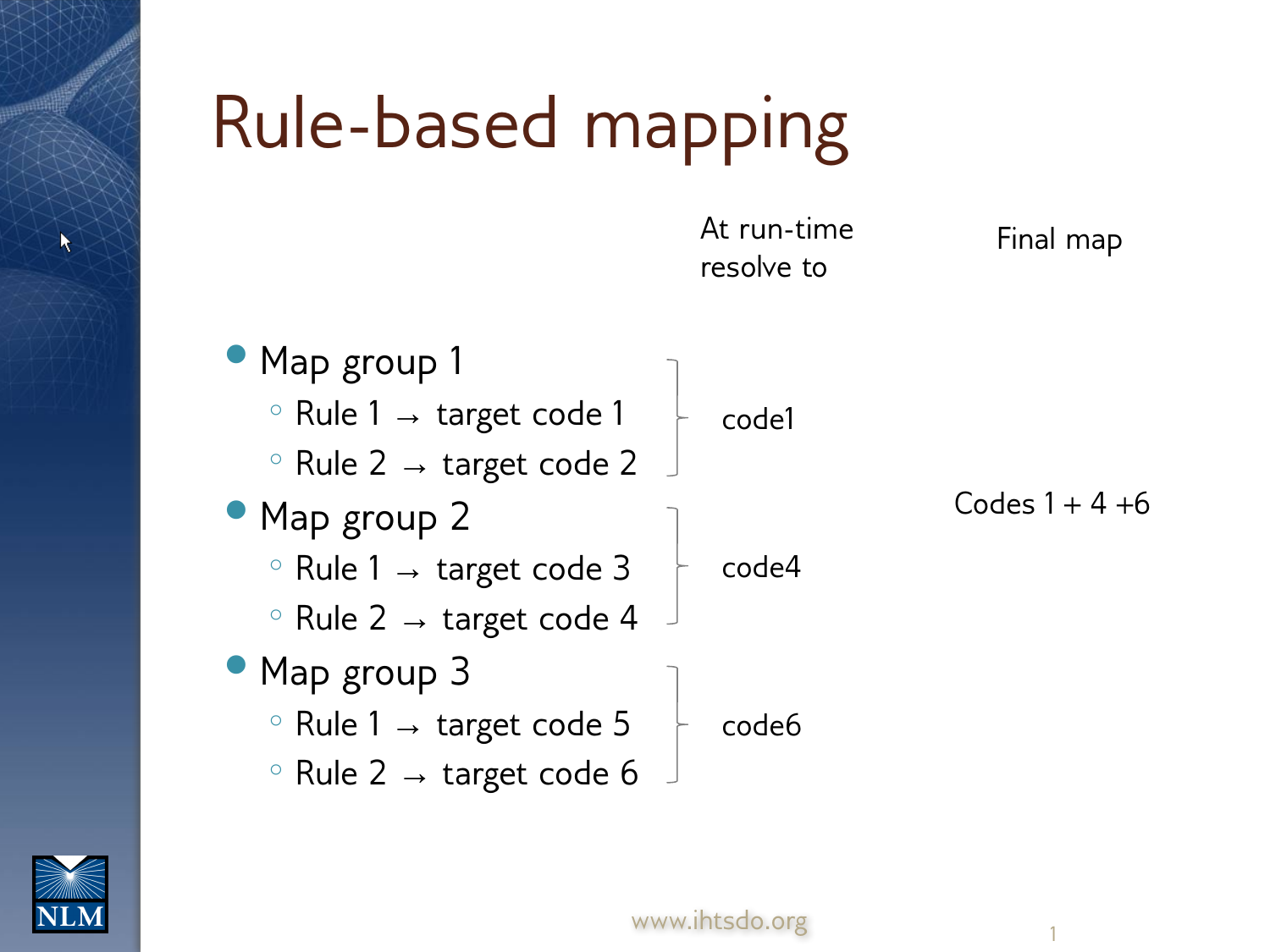

# Rule-based mapping
At run-time resolve to
Final map
Map group 1
Rule 1 → target code 1
Rule 2 → target code 2
Map group 2
Rule 1 → target code 3
Rule 2 → target code 4
Map group 3
Rule 1 → target code 5
Rule 2 → target code 6

code1
Codes 1 + 4 +6

code4

code6
www.ihtsdo.org
1